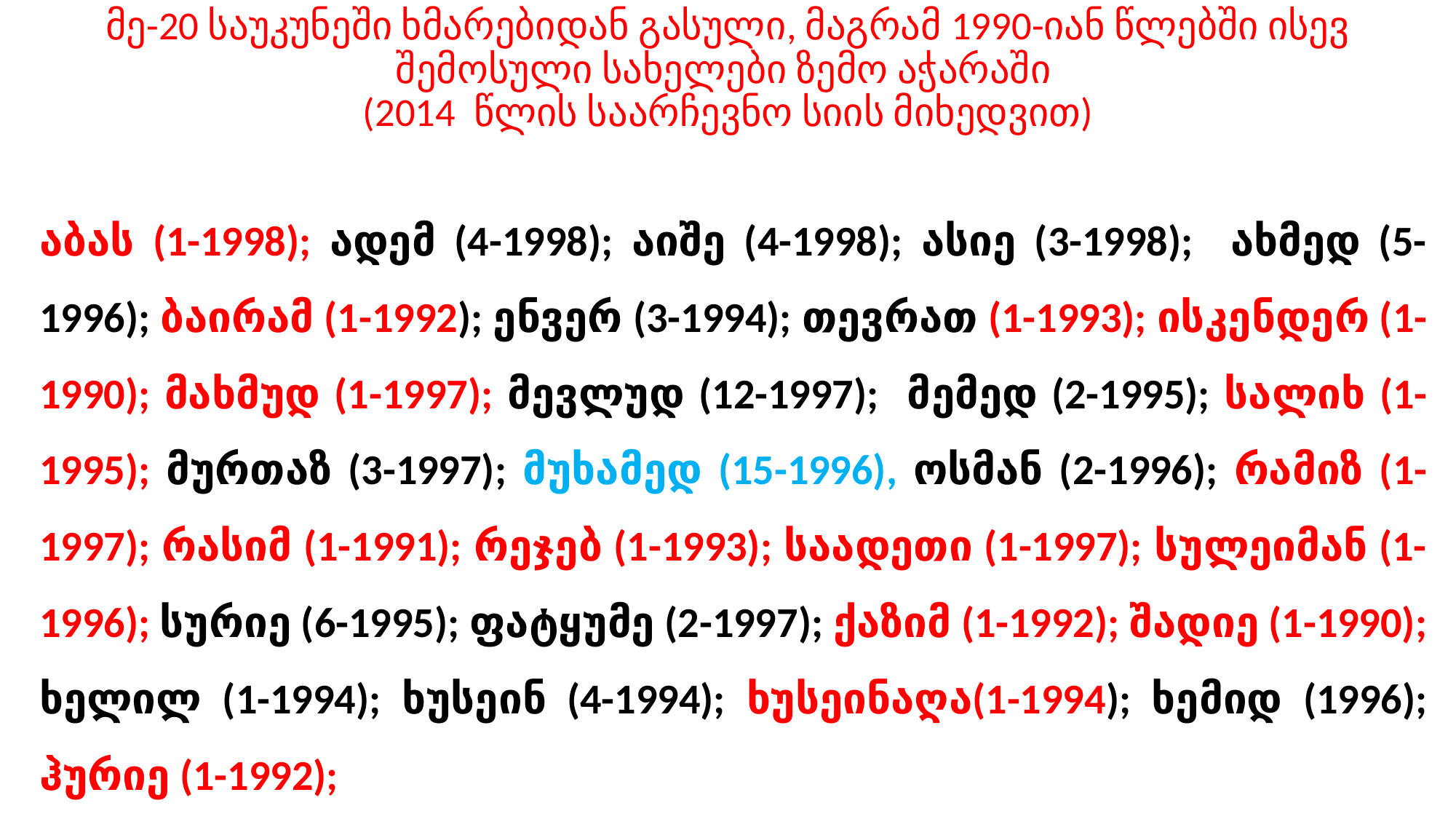

# მე-20 საუკუნეში ხმარებიდან გასული, მაგრამ 1990-იან წლებში ისევ შემოსული სახელები ზემო აჭარაში (2014  წლის საარჩევნო სიის მიხედვით)
აბას (1-1998); ადემ (4-1998); აიშე (4-1998); ასიე (3-1998);  ახმედ (5-1996); ბაირამ (1-1992); ენვერ (3-1994); თევრათ (1-1993); ისკენდერ (1-1990); მახმუდ (1-1997); მევლუდ (12-1997);  მემედ (2-1995); სალიხ (1-1995); მურთაზ (3-1997); მუხამედ (15-1996), ოსმან (2-1996); რამიზ (1-1997); რასიმ (1-1991); რეჯებ (1-1993); საადეთი (1-1997); სულეიმან (1-1996); სურიე (6-1995); ფატყუმე (2-1997); ქაზიმ (1-1992); შადიე (1-1990); ხელილ (1-1994); ხუსეინ (4-1994); ხუსეინაღა(1-1994); ხემიდ (1996); ჰურიე (1-1992);